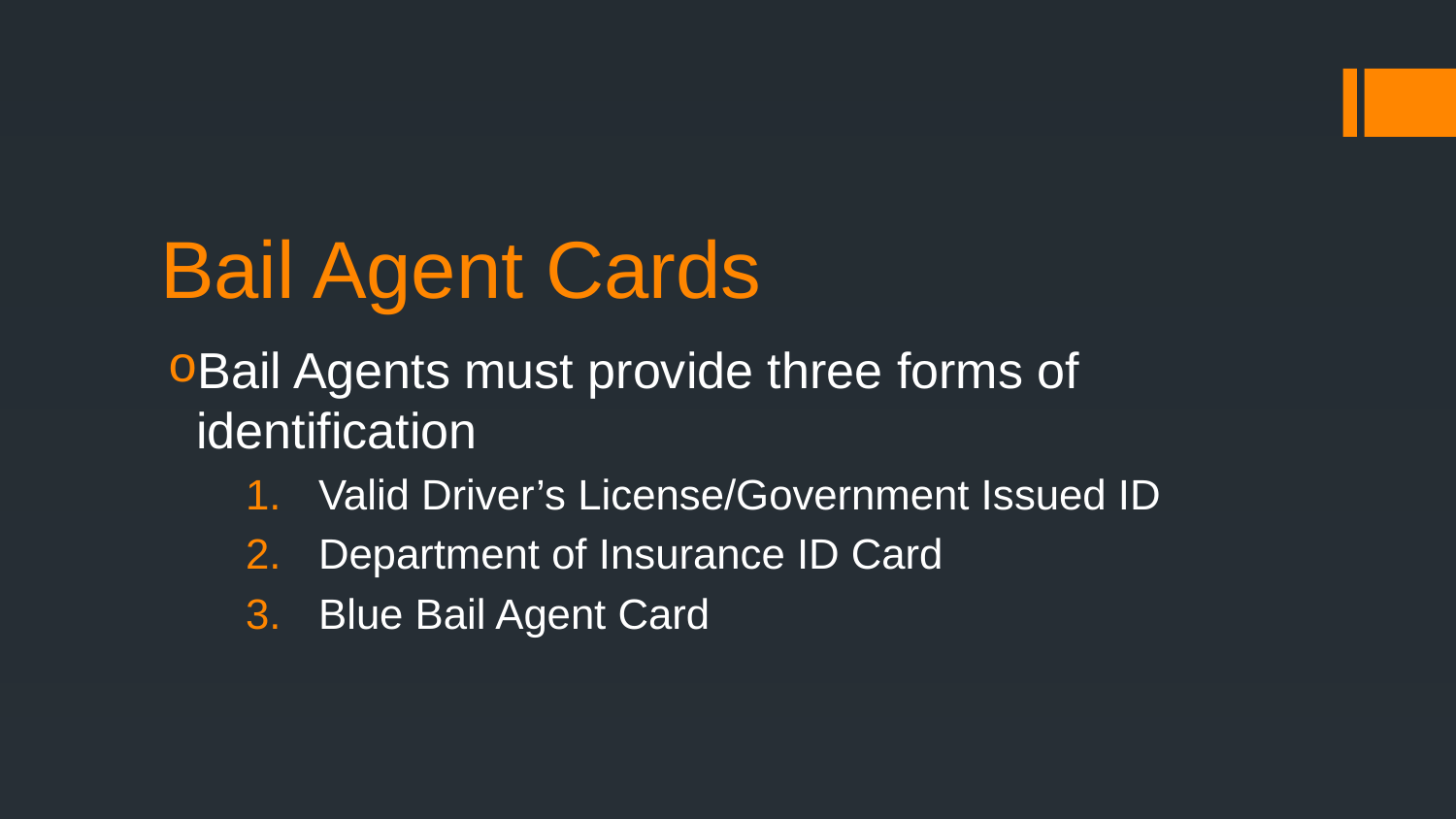

# Bail Agent Cards
Bail Agents must provide three forms of identification
Valid Driver’s License/Government Issued ID
Department of Insurance ID Card
Blue Bail Agent Card